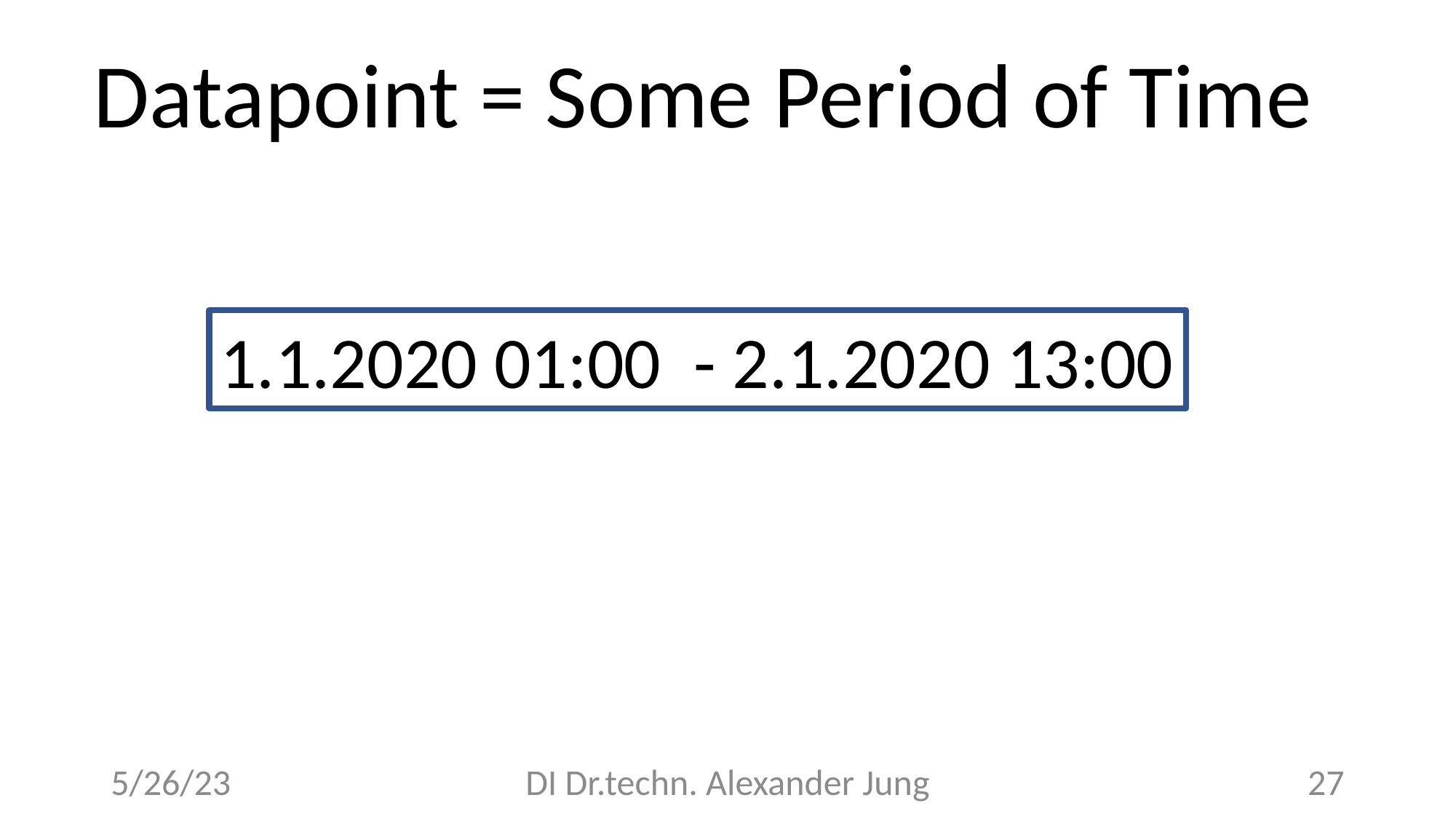

# Datapoint = Some Period of Time
1.1.2020 01:00  - 2.1.2020 13:00
5/26/23
DI Dr.techn. Alexander Jung
27